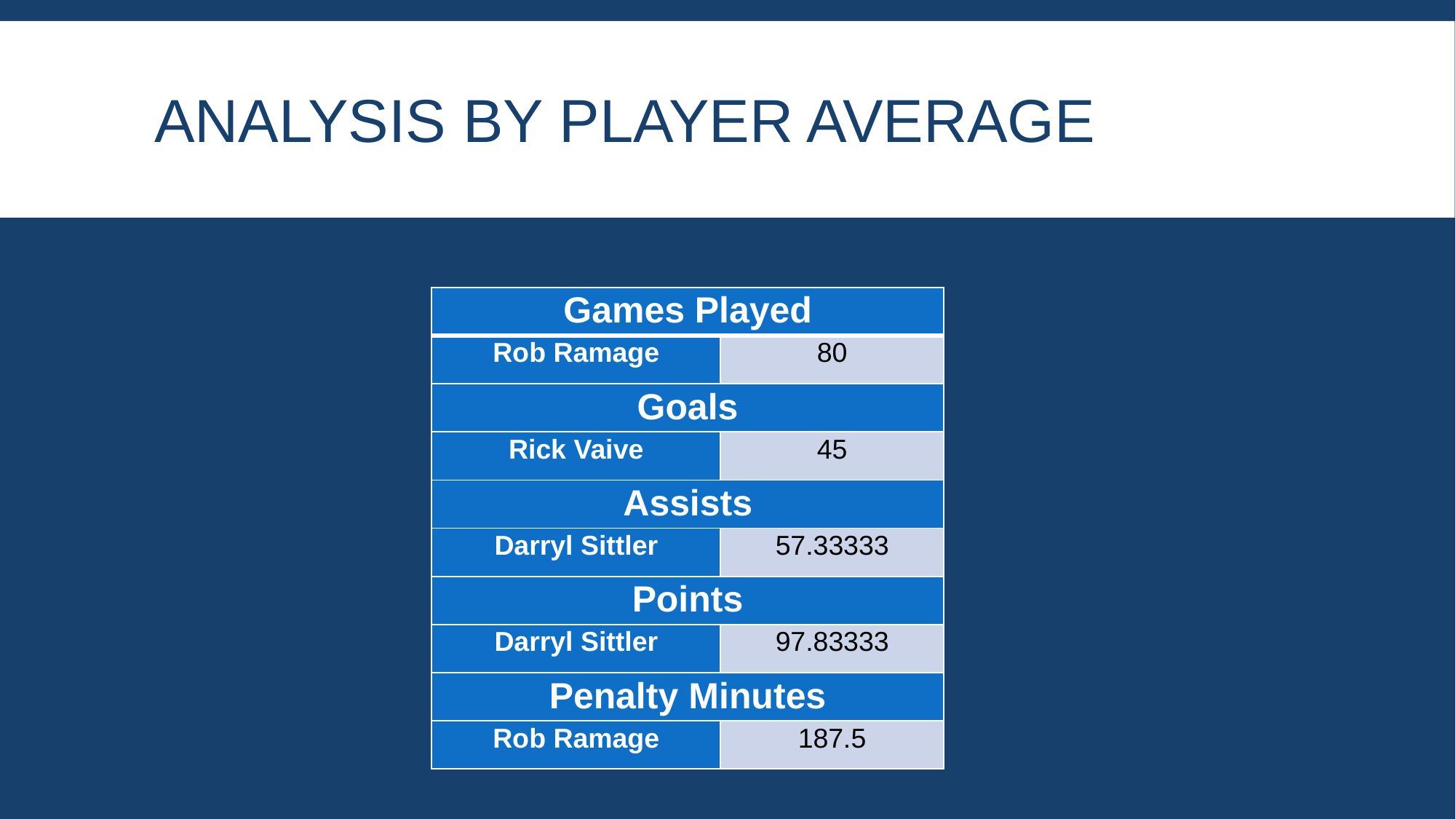

# Analysis by player average
| Games Played |  |
| --- | --- |
| Rob Ramage | 80 |
| Goals |  |
| Rick Vaive | 45 |
| Assists |  |
| Darryl Sittler | 57.33333 |
| Points |  |
| Darryl Sittler | 97.83333 |
| Penalty Minutes |  |
| Rob Ramage | 187.5 |